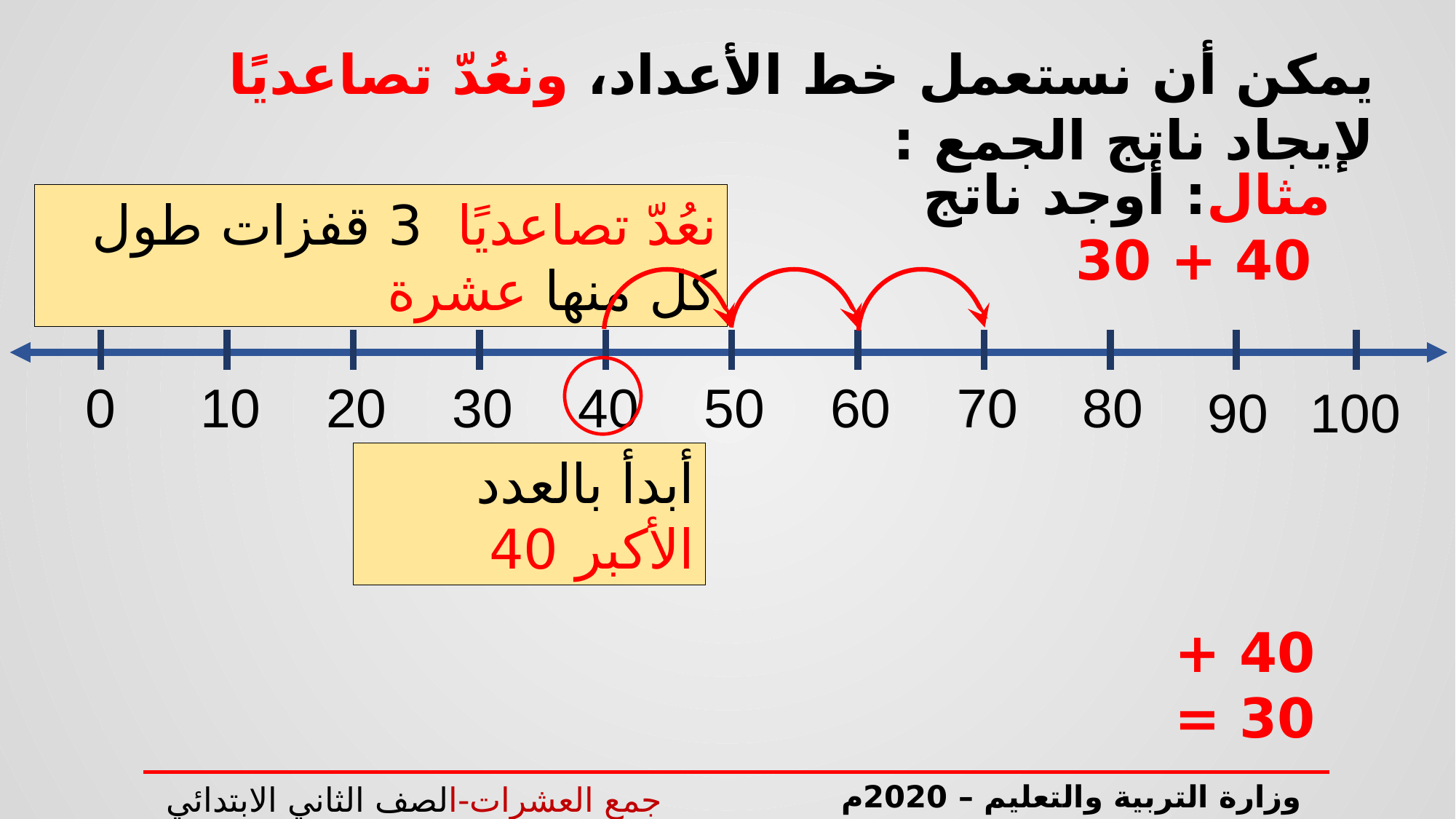

يمكن أن نستعمل خط الأعداد، ونعُدّ تصاعديًا لإيجاد ناتج الجمع :
مثال: أوجد ناتج   40 + 30
نعُدّ تصاعديًا  3 قفزات طول كل منها عشرة

0
10
20
30
40
50
60
70
80
90
100

70
أبدأ بالعدد الأكبر 40
40 + 30 =
وزارة التربية والتعليم – 2020م
جمع العشرات-الصف الثاني الابتدائي